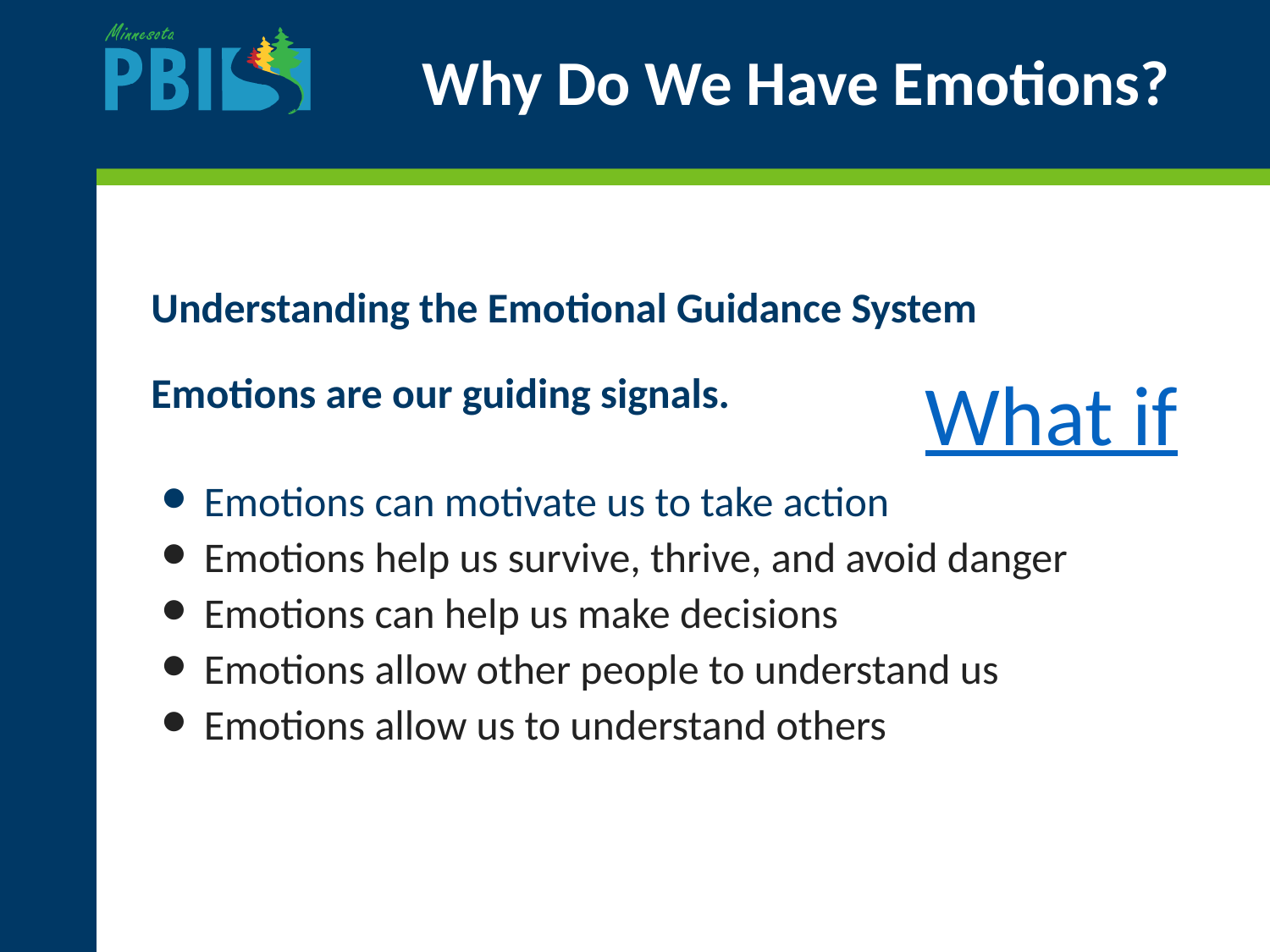

# Why Do We Have Emotions?
Understanding the Emotional Guidance System
Emotions are our guiding signals.
Emotions can motivate us to take action
Emotions help us survive, thrive, and avoid danger
Emotions can help us make decisions
Emotions allow other people to understand us
Emotions allow us to understand others
What if